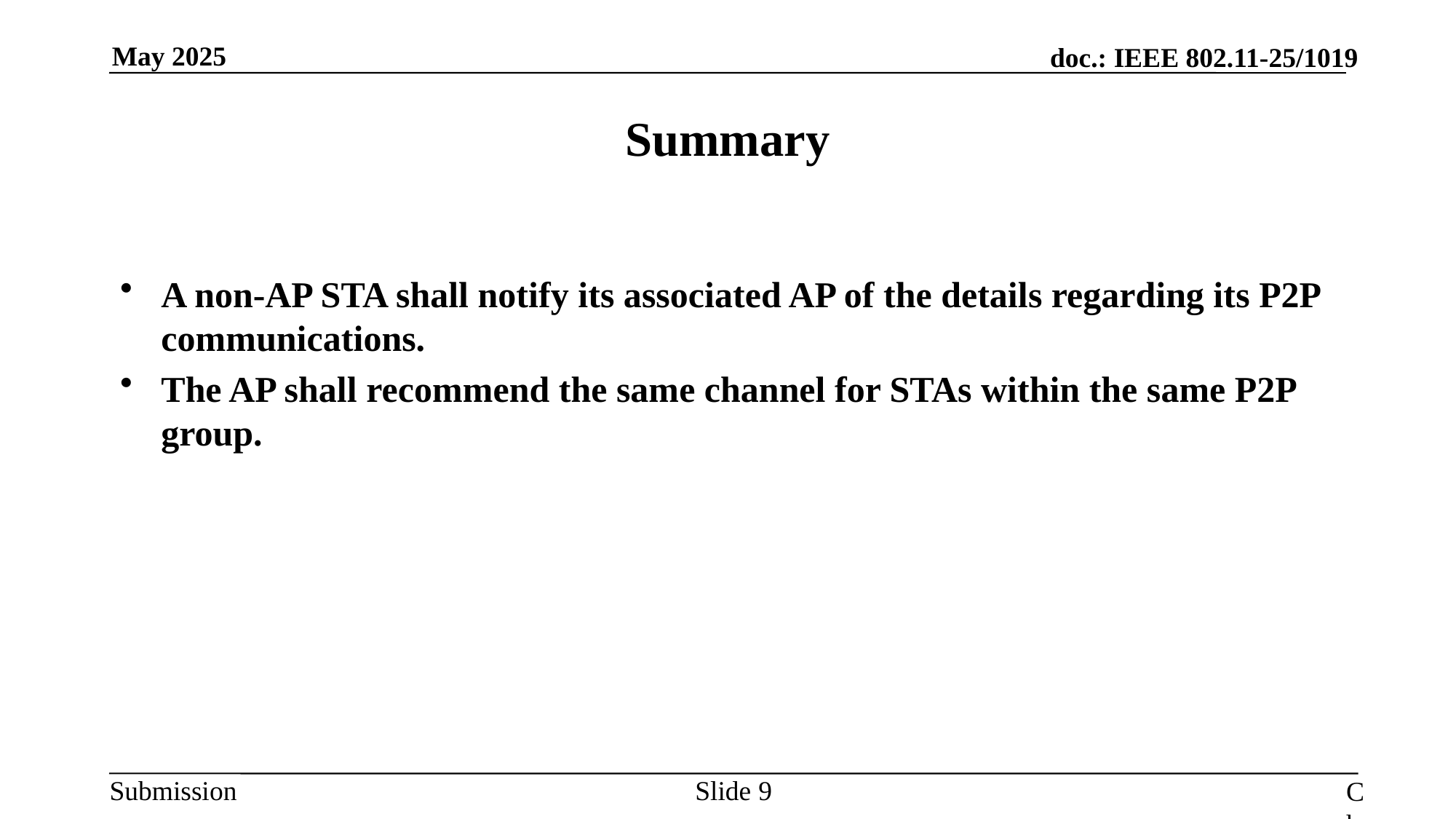

# Summary

A non-AP STA shall notify its associated AP of the details regarding its P2P communications.
The AP shall recommend the same channel for STAs within the same P2P group.

Slide 9
Chun Huang, et al. (ZTE)